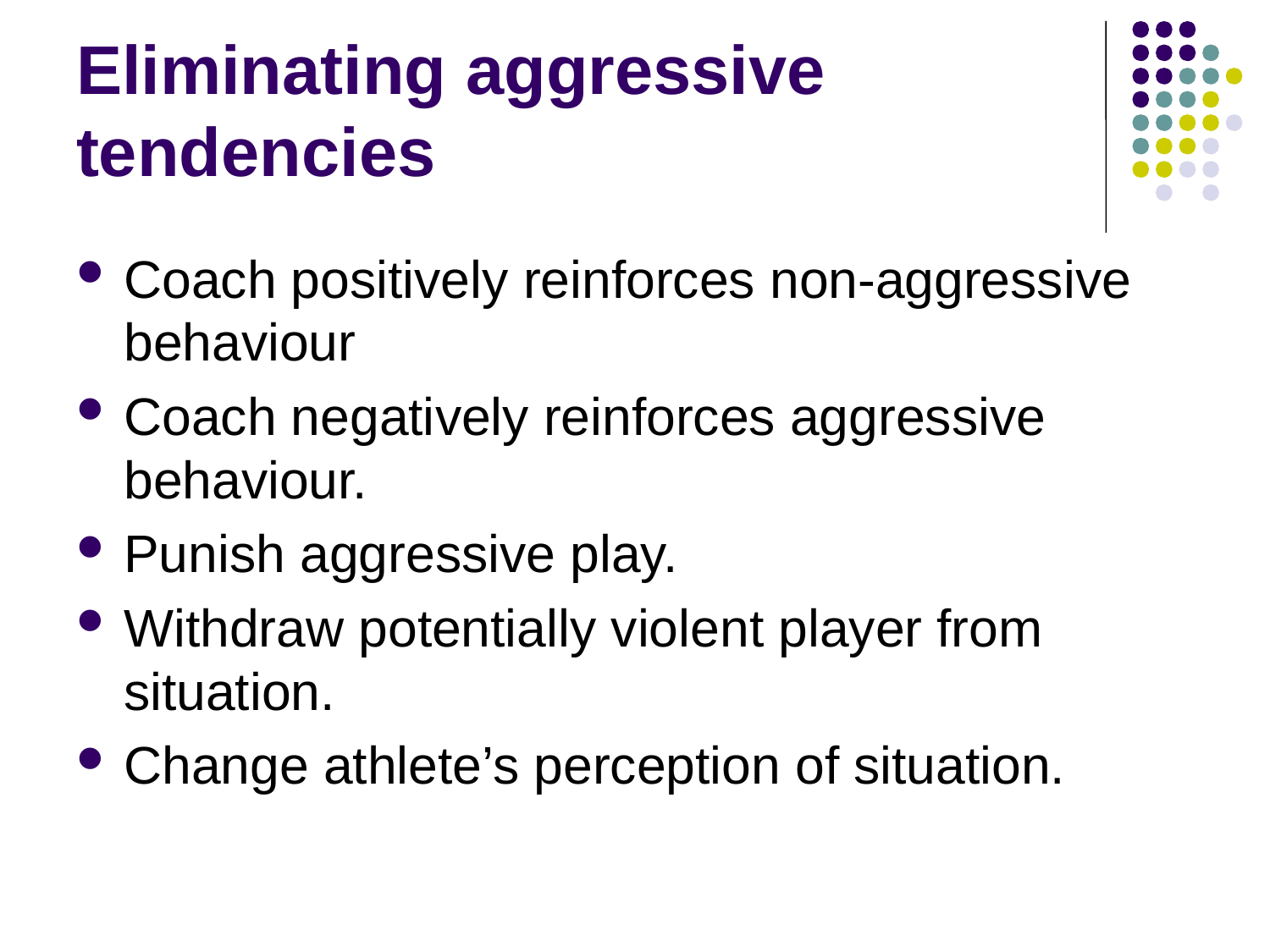

# Eliminating aggressive tendencies
Coach positively reinforces non-aggressive behaviour
Coach negatively reinforces aggressive behaviour.
Punish aggressive play.
Withdraw potentially violent player from situation.
Change athlete’s perception of situation.